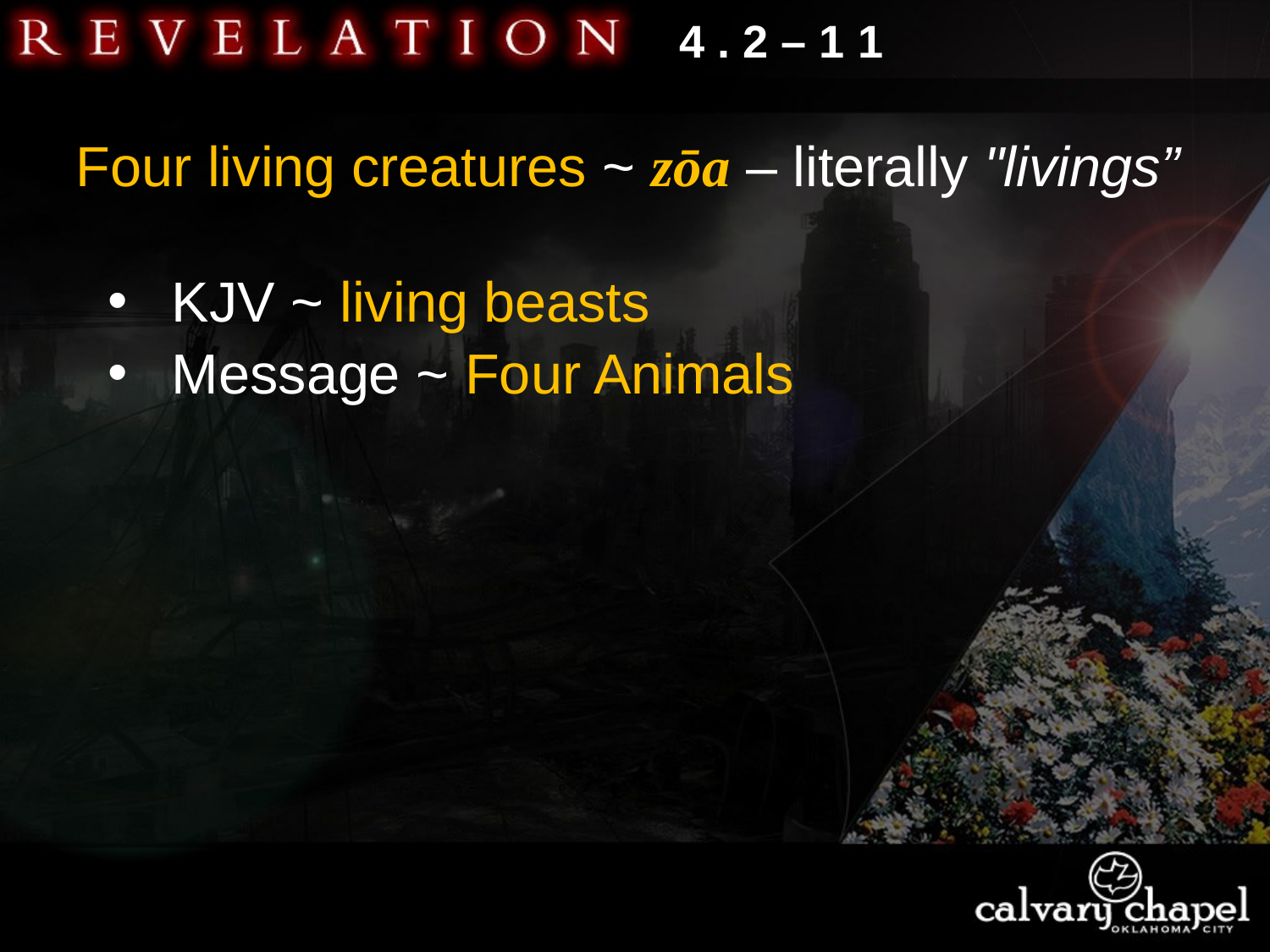

4 . 2 – 1 1
Four living creatures ~ zōa – literally "livings”
 KJV ~ living beasts
 Message ~ Four Animals